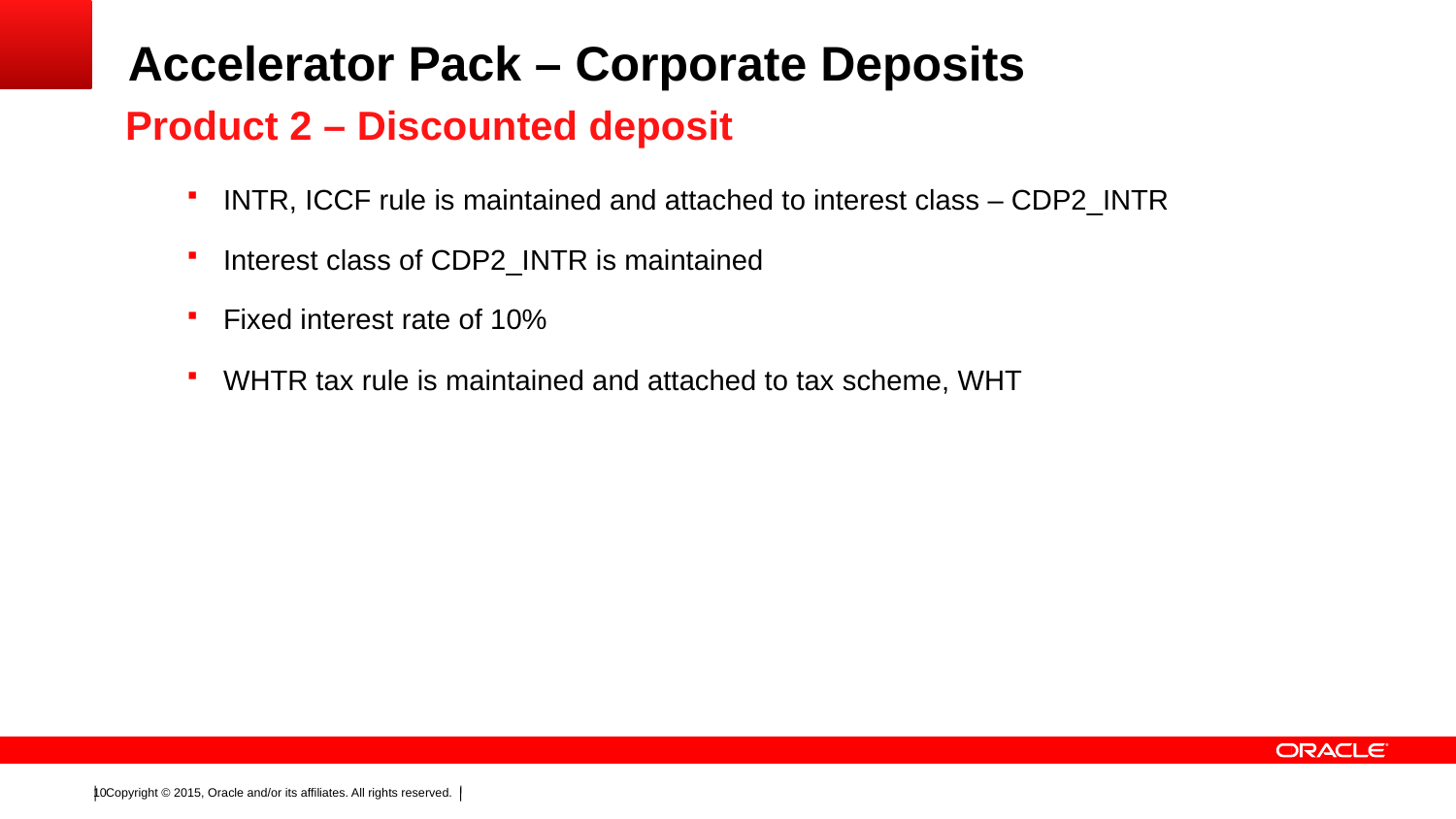

# Accelerator Pack – Corporate Deposits
Product 2 – Discounted deposit

INTR, ICCF rule is maintained and attached to interest class – CDP2_INTR
Interest class of CDP2_INTR is maintained
Fixed interest rate of 10%
WHTR tax rule is maintained and attached to tax scheme, WHT